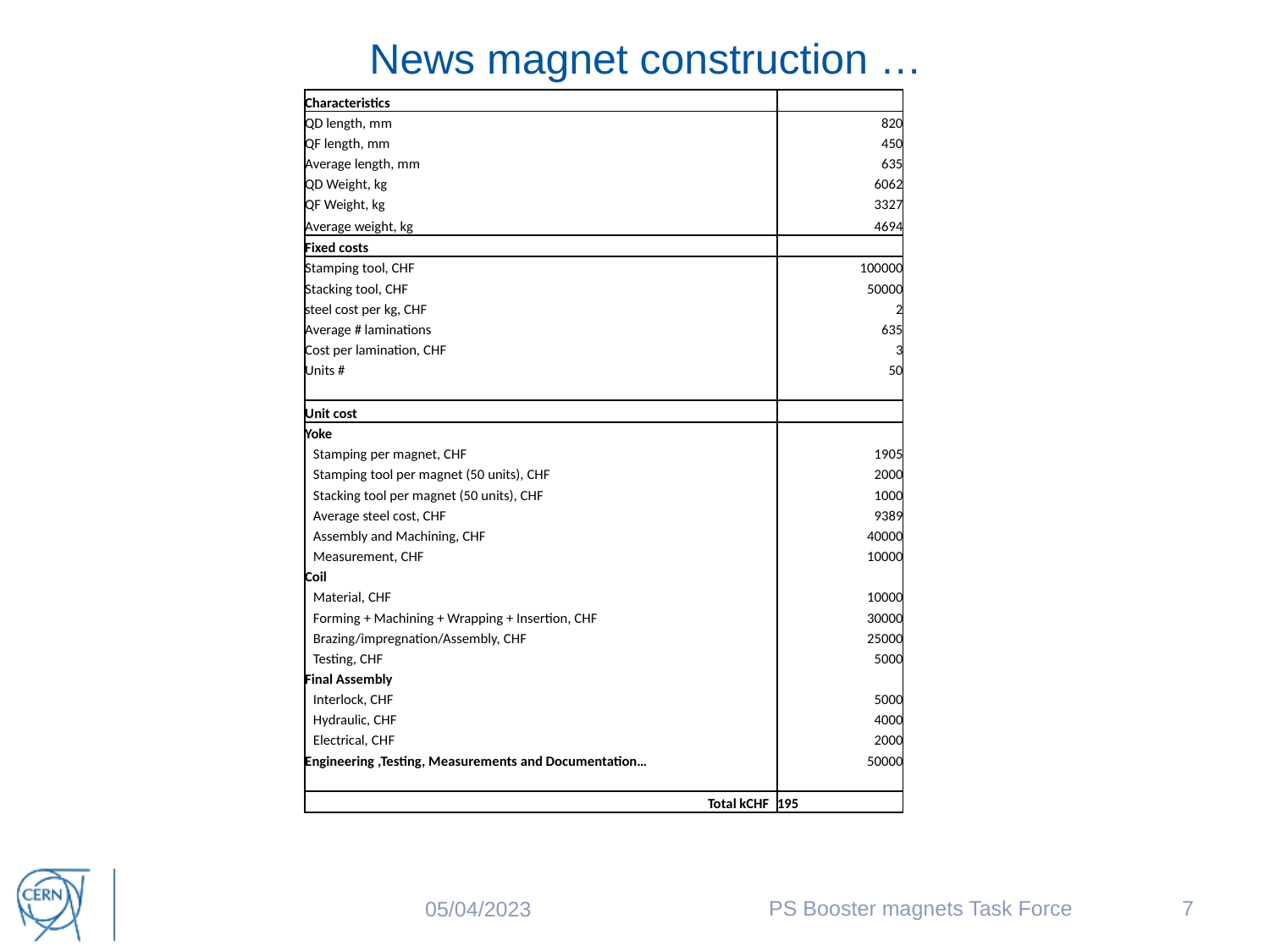

News magnet construction …
| Characteristics |  |
| --- | --- |
| QD length, mm | 820 |
| QF length, mm | 450 |
| Average length, mm | 635 |
| QD Weight, kg | 6062 |
| QF Weight, kg | 3327 |
| Average weight, kg | 4694 |
| Fixed costs |  |
| Stamping tool, CHF | 100000 |
| Stacking tool, CHF | 50000 |
| steel cost per kg, CHF | 2 |
| Average # laminations | 635 |
| Cost per lamination, CHF | 3 |
| Units # | 50 |
|  |  |
| Unit cost |  |
| Yoke |  |
| Stamping per magnet, CHF | 1905 |
| Stamping tool per magnet (50 units), CHF | 2000 |
| Stacking tool per magnet (50 units), CHF | 1000 |
| Average steel cost, CHF | 9389 |
| Assembly and Machining, CHF | 40000 |
| Measurement, CHF | 10000 |
| Coil |  |
| Material, CHF | 10000 |
| Forming + Machining + Wrapping + Insertion, CHF | 30000 |
| Brazing/impregnation/Assembly, CHF | 25000 |
| Testing, CHF | 5000 |
| Final Assembly |  |
| Interlock, CHF | 5000 |
| Hydraulic, CHF | 4000 |
| Electrical, CHF | 2000 |
| Engineering ,Testing, Measurements and Documentation… | 50000 |
|  |  |
| Total kCHF | 195 |
PS Booster magnets Task Force
7
05/04/2023